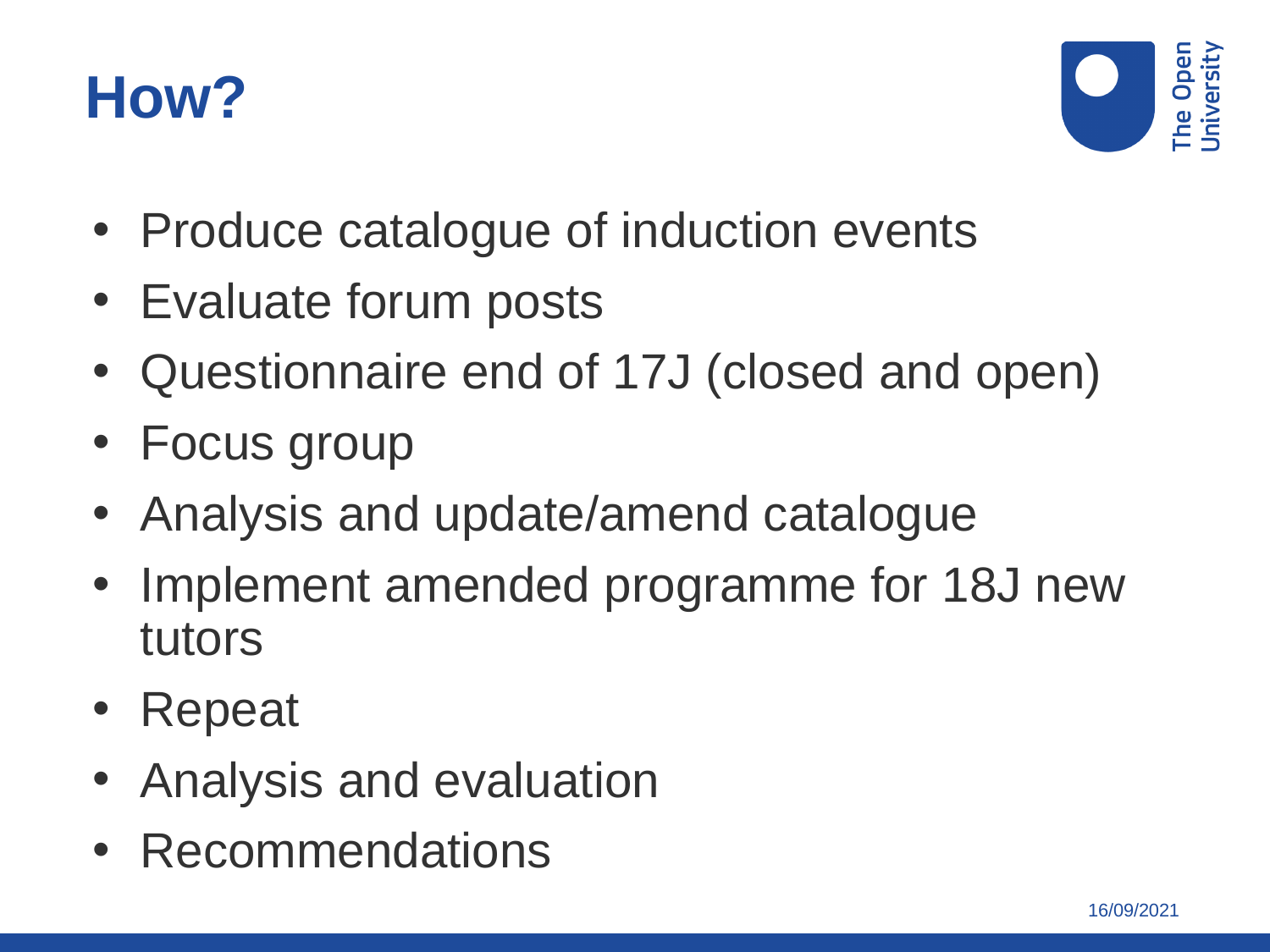

How?
Produce catalogue of induction events
Evaluate forum posts
Questionnaire end of 17J (closed and open)
Focus group
Analysis and update/amend catalogue
Implement amended programme for 18J new tutors
Repeat
Analysis and evaluation
Recommendations